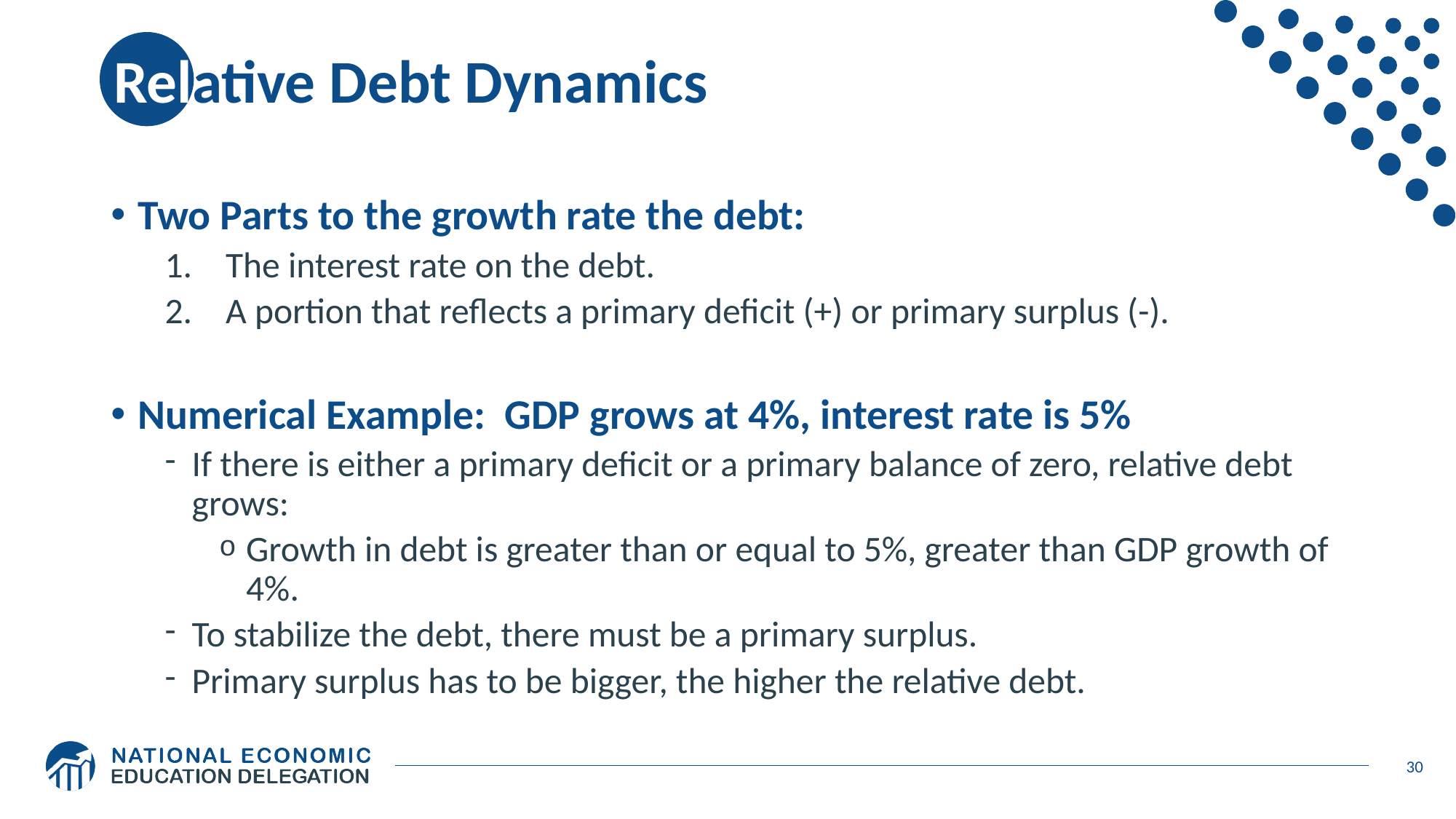

# Relative Debt Dynamics
Two Parts to the growth rate the debt:
The interest rate on the debt.
A portion that reflects a primary deficit (+) or primary surplus (-).

Numerical Example:  GDP grows at 4%, interest rate is 5%
If there is either a primary deficit or a primary balance of zero, relative debt grows:
Growth in debt is greater than or equal to 5%, greater than GDP growth of 4%.
To stabilize the debt, there must be a primary surplus.
Primary surplus has to be bigger, the higher the relative debt.
30